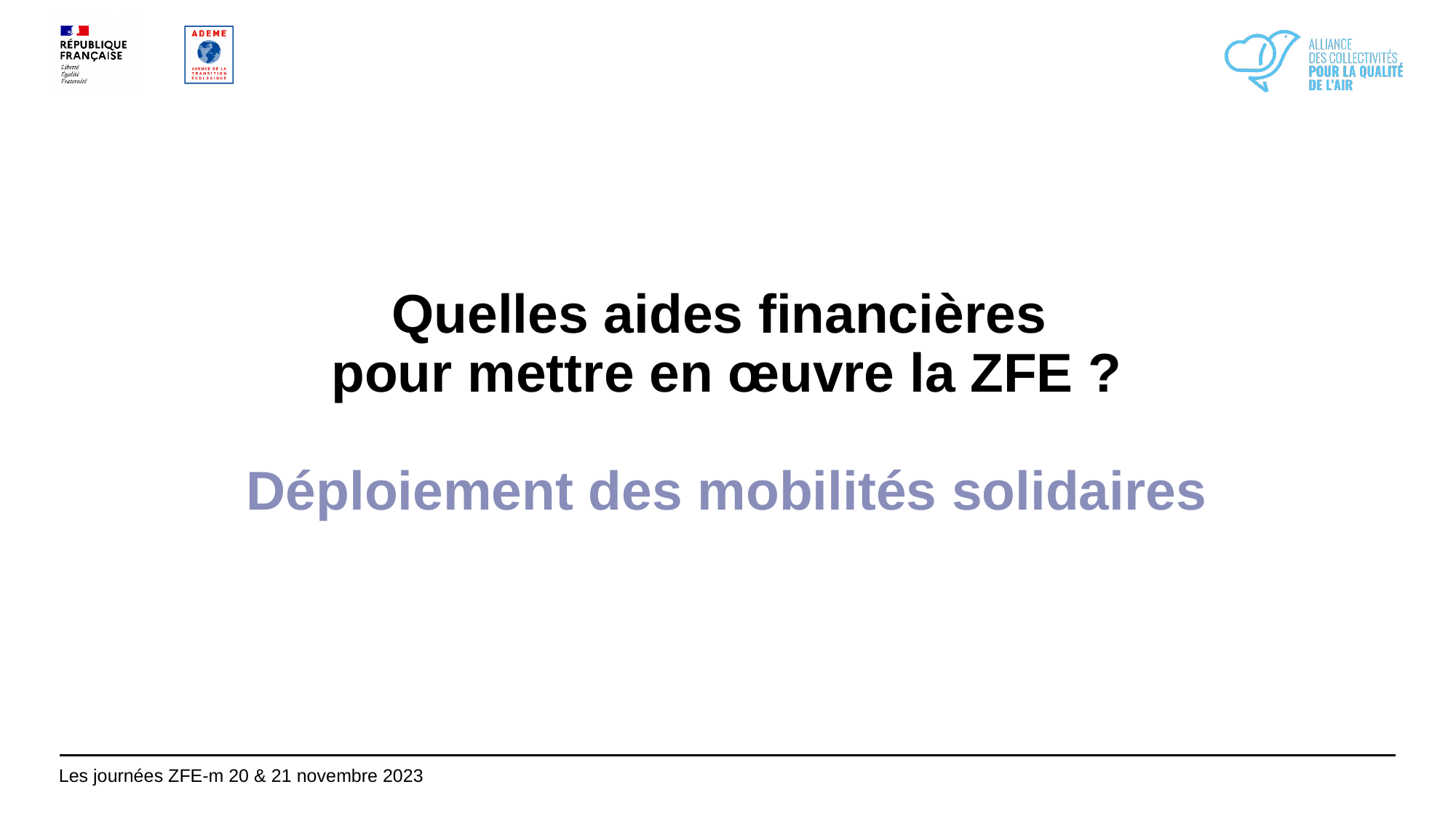

# Quelles aides financières pour mettre en œuvre la ZFE ? Déploiement des mobilités solidaires